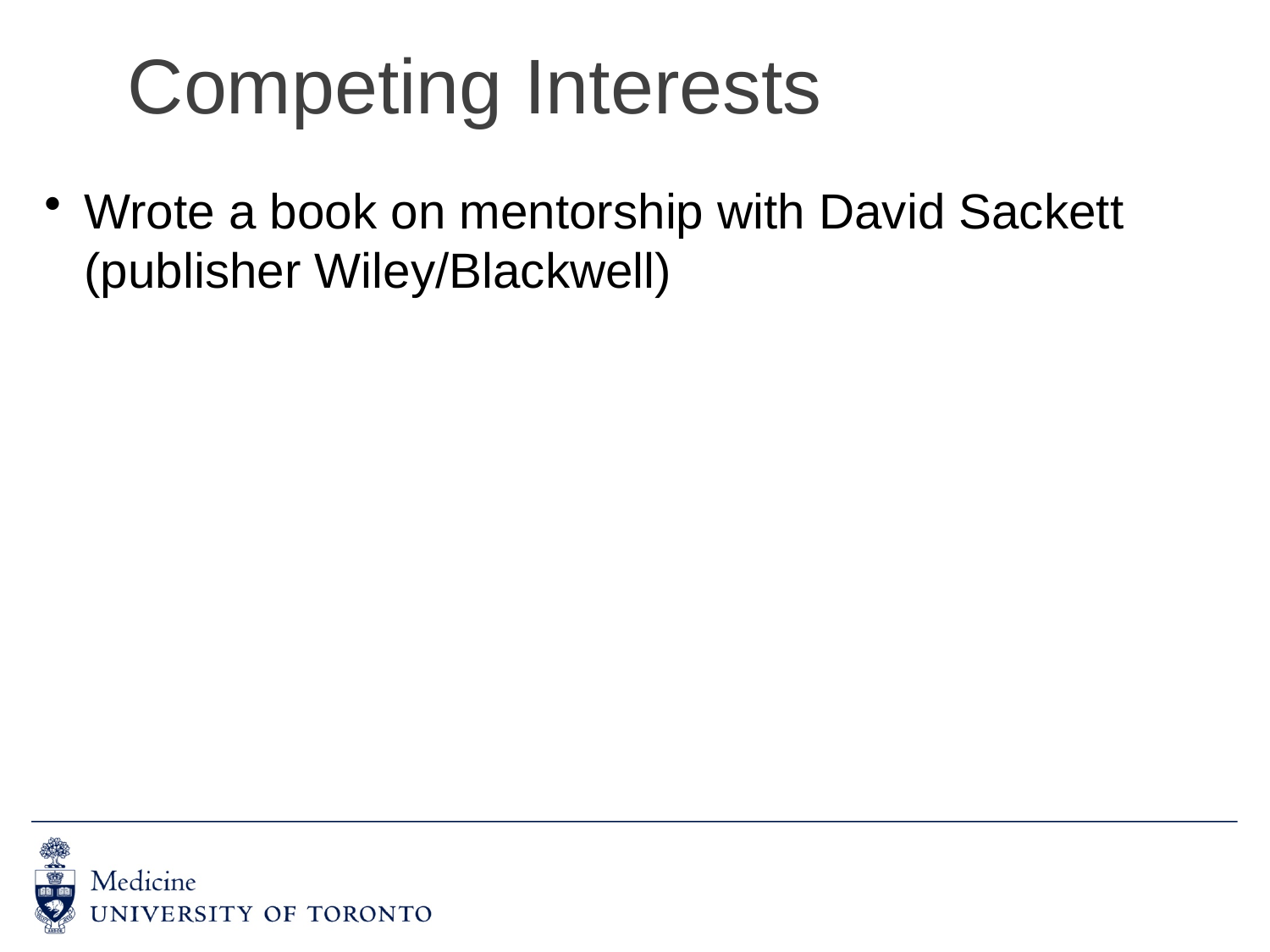

# Competing Interests
Wrote a book on mentorship with David Sackett (publisher Wiley/Blackwell)